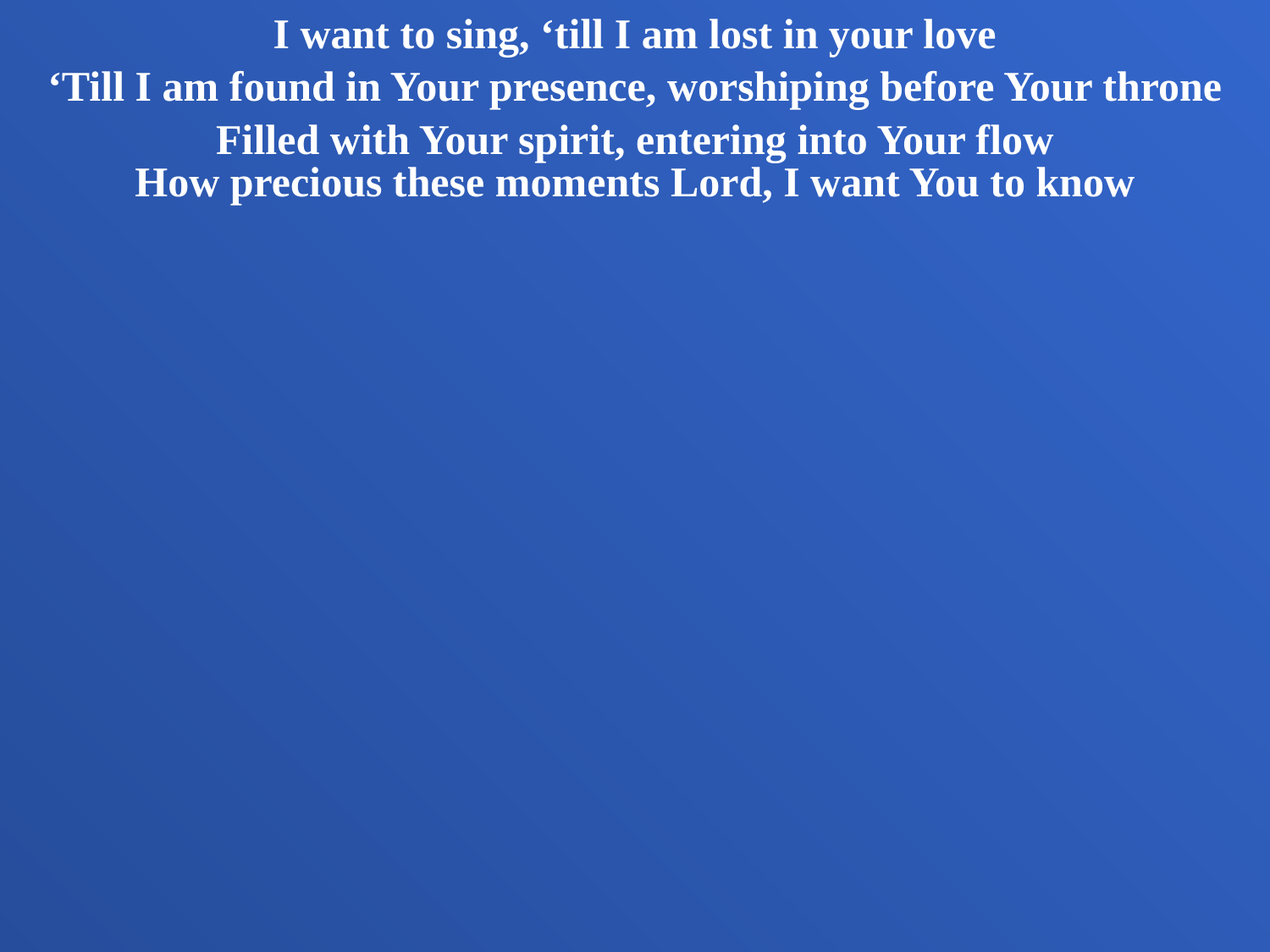

I want to sing, ‘till I am lost in your love
‘Till I am found in Your presence, worshiping before Your throne

Filled with Your spirit, entering into Your flow
How precious these moments Lord, I want You to know